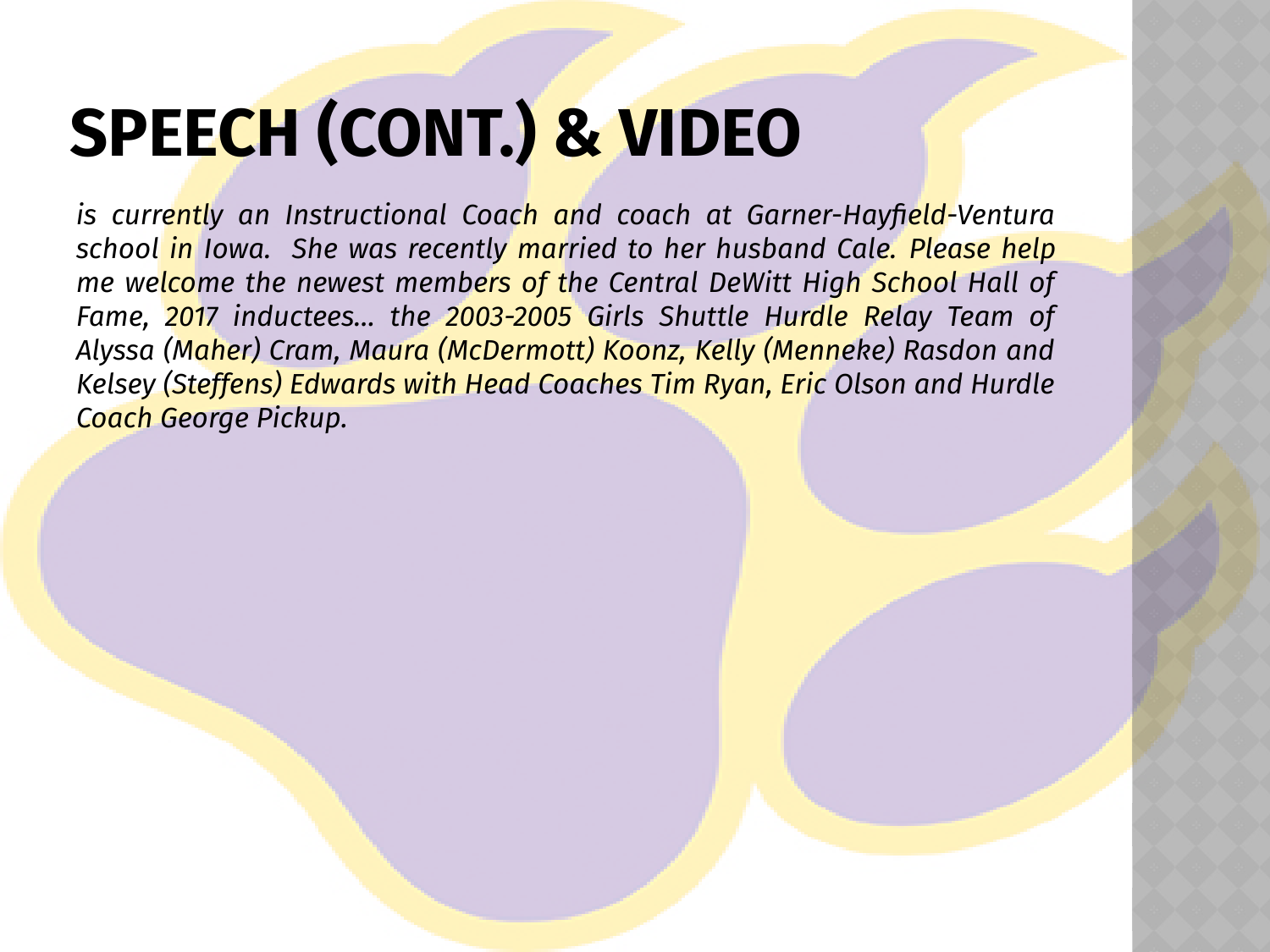

# Speech (cont.) & video
is currently an Instructional Coach and coach at Garner-Hayfield-Ventura school in Iowa.  She was recently married to her husband Cale. Please help me welcome the newest members of the Central DeWitt High School Hall of Fame, 2017 inductees… the 2003-2005 Girls Shuttle Hurdle Relay Team of Alyssa (Maher) Cram, Maura (McDermott) Koonz, Kelly (Menneke) Rasdon and Kelsey (Steffens) Edwards with Head Coaches Tim Ryan, Eric Olson and Hurdle Coach George Pickup.